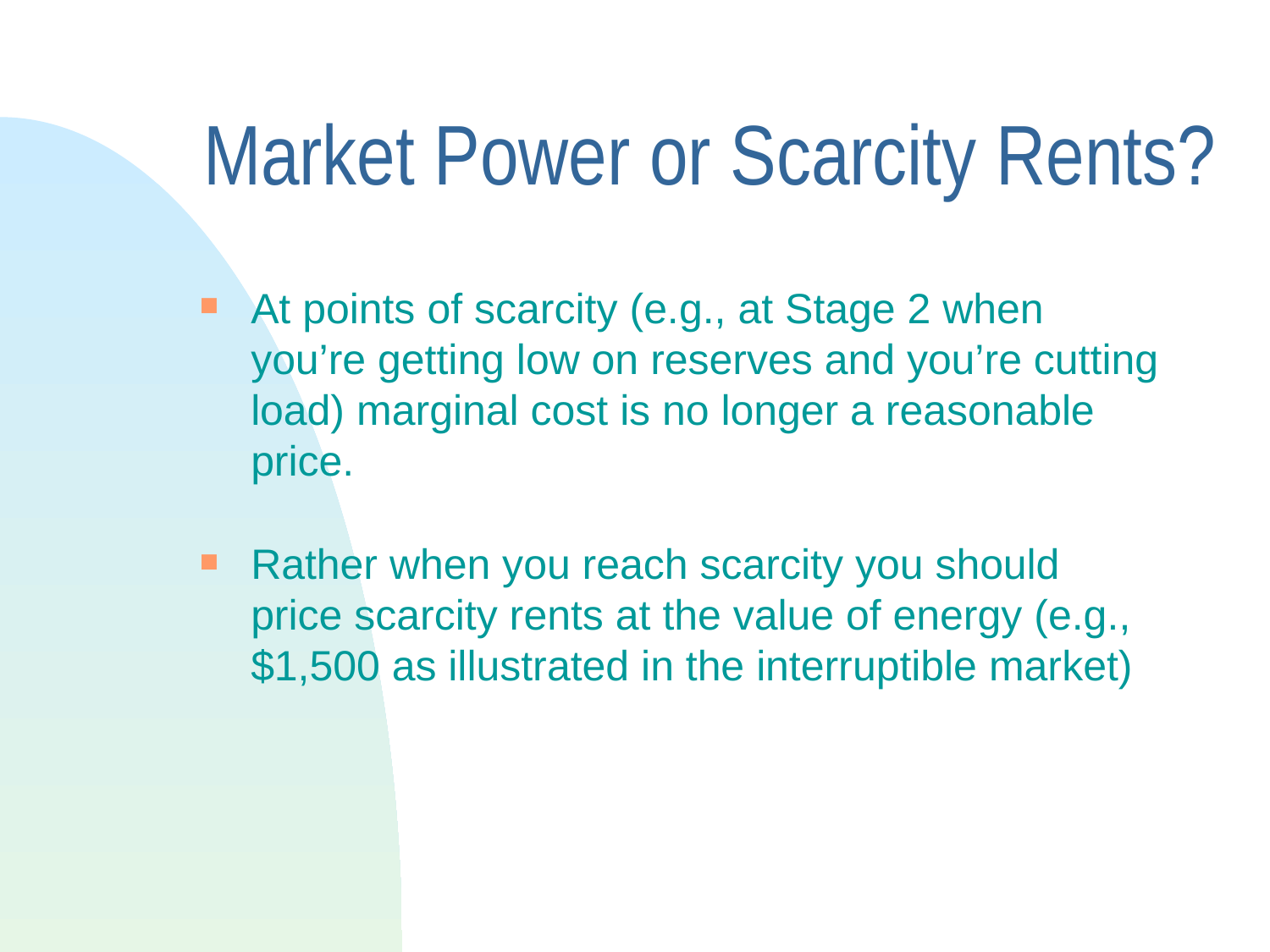

# Market Power or Scarcity Rents?
At points of scarcity (e.g., at Stage 2 when you’re getting low on reserves and you’re cutting load) marginal cost is no longer a reasonable price.
Rather when you reach scarcity you should price scarcity rents at the value of energy (e.g., $1,500 as illustrated in the interruptible market)